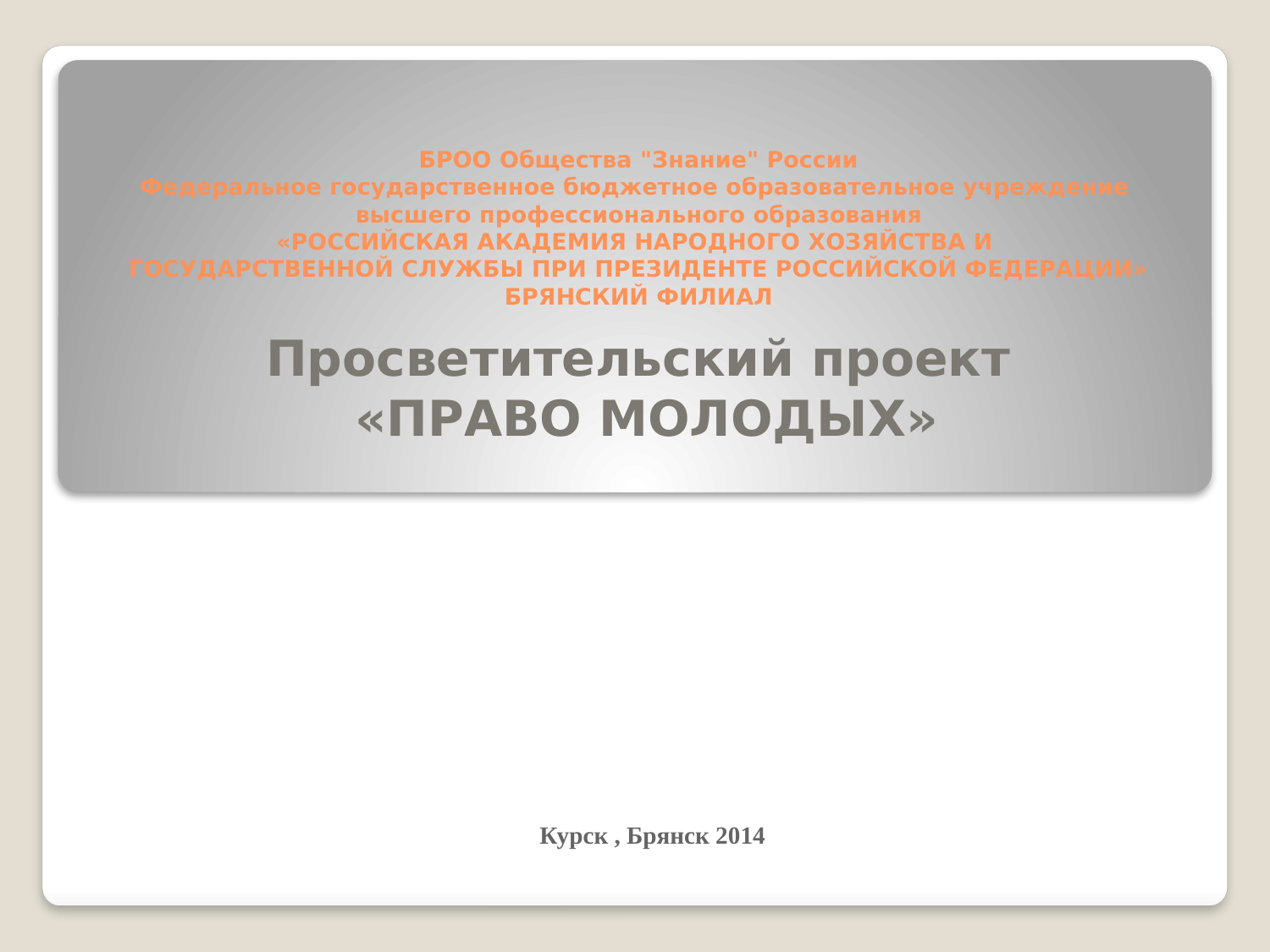

# БРОО Общества "Знание" России Федеральное государственное бюджетное образовательное учреждение высшего профессионального образования «РОССИЙСКАЯ АКАДЕМИЯ НАРОДНОГО ХОЗЯЙСТВА И ГОСУДАРСТВЕННОЙ СЛУЖБЫ ПРИ ПРЕЗИДЕНТЕ РОССИЙСКОЙ ФЕДЕРАЦИИ» БРЯНСКИЙ ФИЛИАЛ
Просветительский проект
 «ПРАВО МОЛОДЫХ»

Курск , Брянск 2014